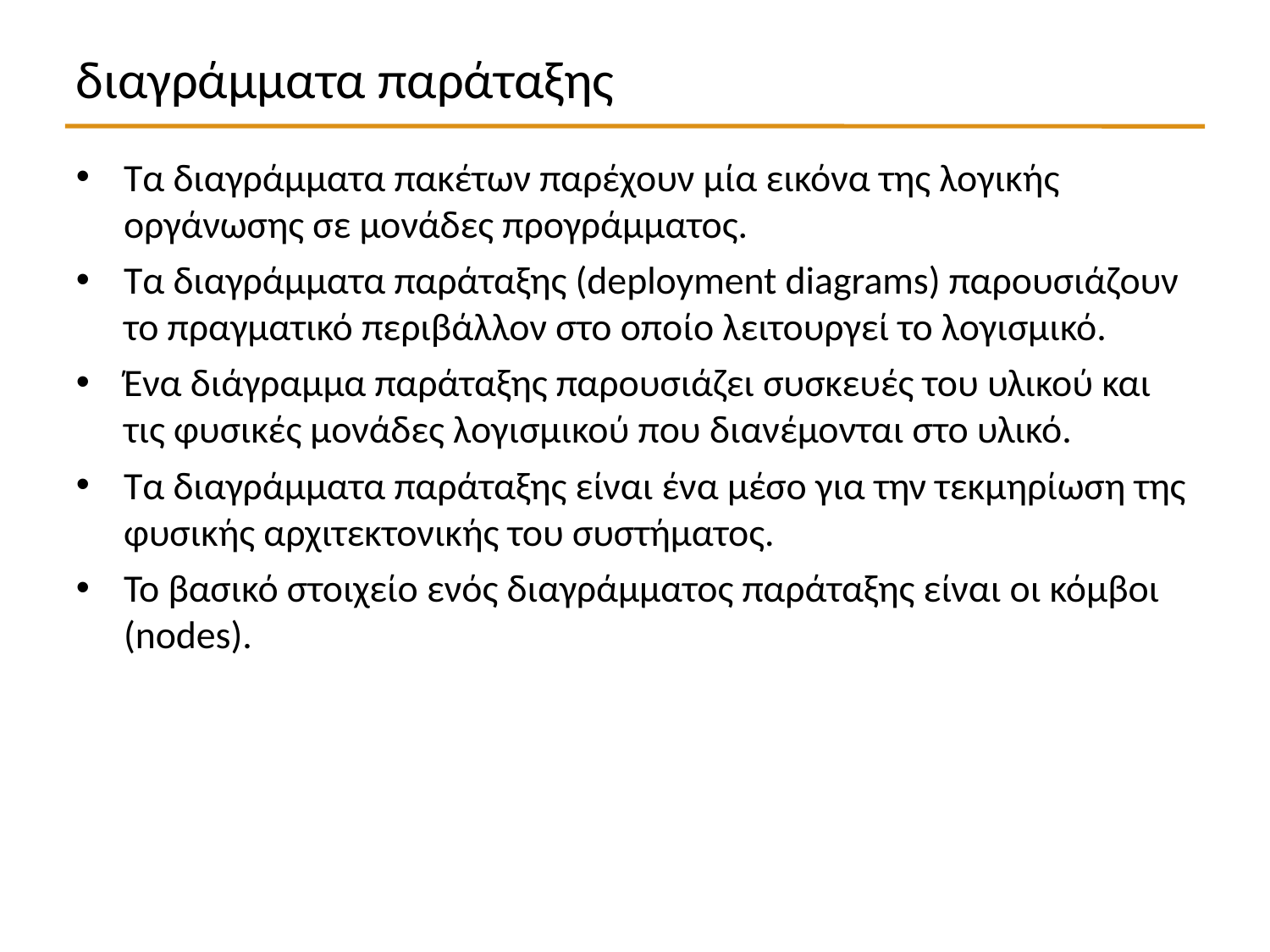

# διαγράμματα παράταξης
Τα διαγράμματα πακέτων παρέχουν μία εικόνα της λογικής οργάνωσης σε μονάδες προγράμματος.
Τα διαγράμματα παράταξης (deployment diagrams) παρουσιάζουν το πραγματικό περιβάλλον στο οποίο λειτουργεί το λογισμικό.
Ένα διάγραμμα παράταξης παρουσιάζει συσκευές του υλικού και τις φυσικές μονάδες λογισμικού που διανέμονται στο υλικό.
Τα διαγράμματα παράταξης είναι ένα μέσο για την τεκμηρίωση της φυσικής αρχιτεκτονικής του συστήματος.
Το βασικό στοιχείο ενός διαγράμματος παράταξης είναι οι κόμβοι (nodes).